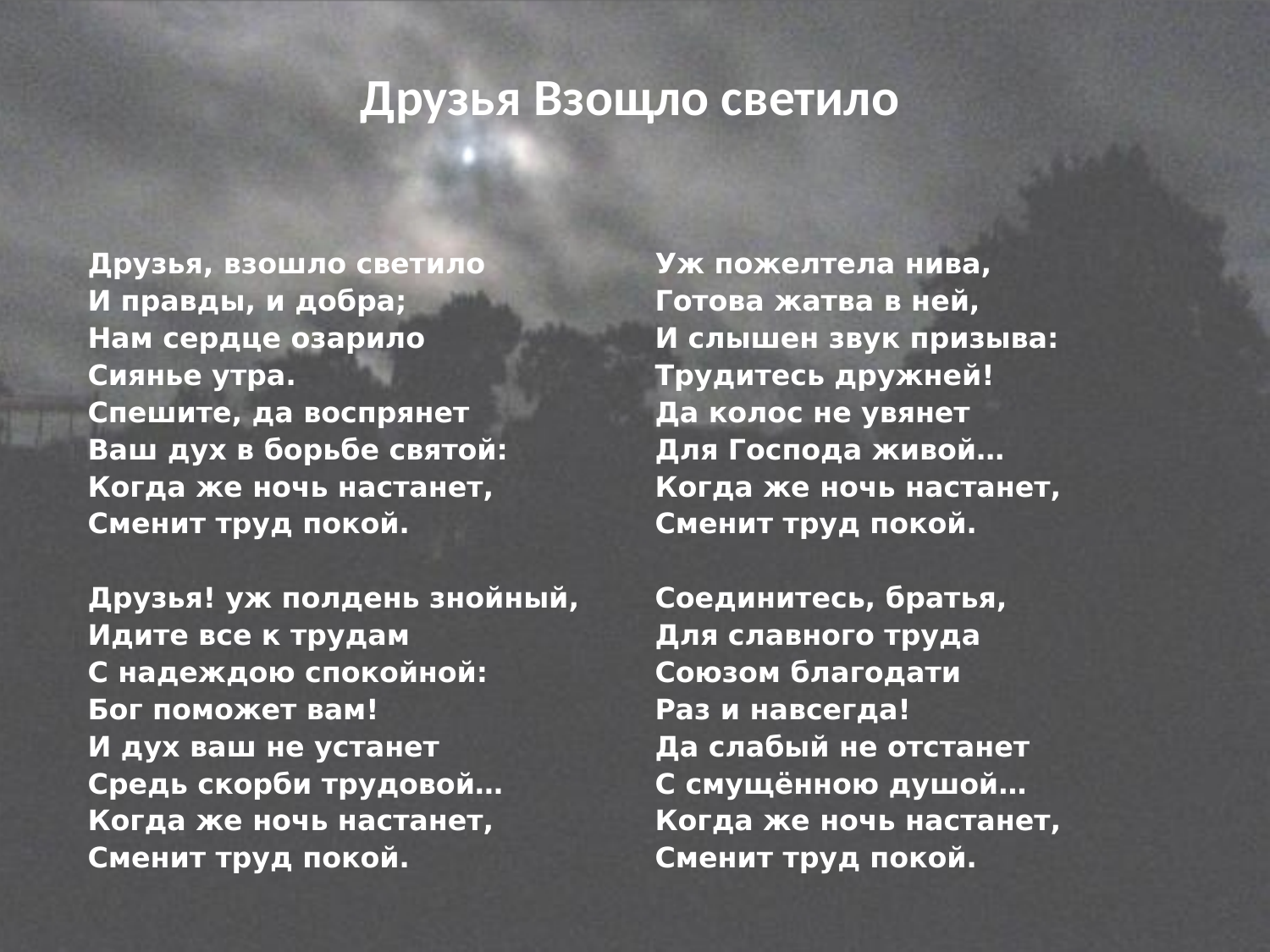

# Друзья Взощло светило
Друзья, взошло светило
И правды, и добра;
Нам сердце озарило
Сиянье утра.
Спешите, да воспрянет
Ваш дух в борьбе святой:
Когда же ночь настанет,
Сменит труд покой.

Друзья! уж полдень знойный,
Идите все к трудам
С надеждою спокойной:
Бог поможет вам!
И дух ваш не устанет
Средь скорби трудовой…
Когда же ночь настанет,
Сменит труд покой.

Уж пожелтела нива,
Готова жатва в ней,
И слышен звук призыва:
Трудитесь дружней!
Да колос не увянет
Для Господа живой…
Когда же ночь настанет,
Сменит труд покой.

Соединитесь, братья,
Для славного труда
Союзом благодати
Раз и навсегда!
Да слабый не отстанет
С смущённою душой…
Когда же ночь настанет,
Сменит труд покой.